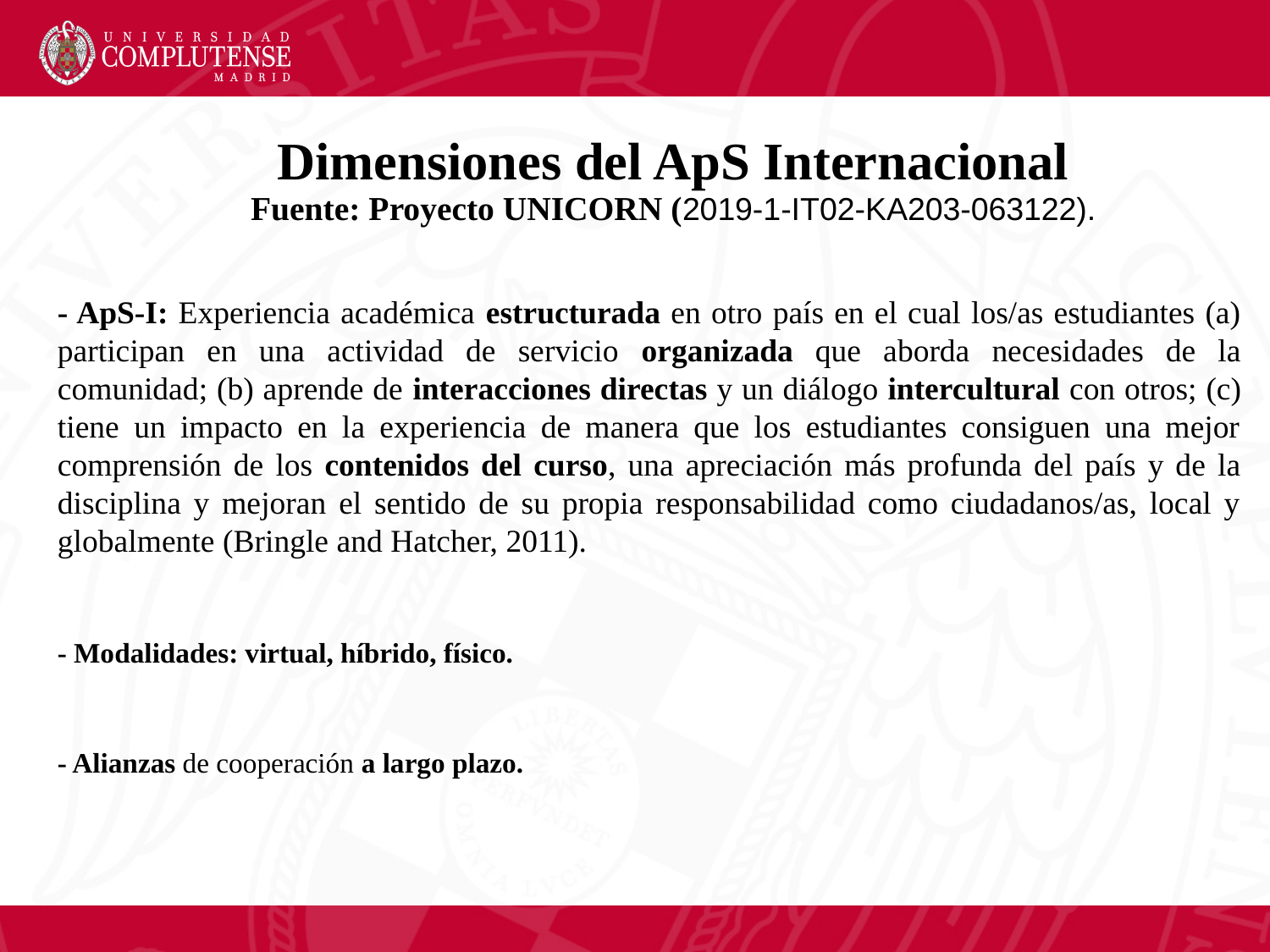

Dimensiones del ApS Internacional
Fuente: Proyecto UNICORN (2019-1-IT02-KA203-063122).

- ApS-I: Experiencia académica estructurada en otro país en el cual los/as estudiantes (a) participan en una actividad de servicio organizada que aborda necesidades de la comunidad; (b) aprende de interacciones directas y un diálogo intercultural con otros; (c) tiene un impacto en la experiencia de manera que los estudiantes consiguen una mejor comprensión de los contenidos del curso, una apreciación más profunda del país y de la disciplina y mejoran el sentido de su propia responsabilidad como ciudadanos/as, local y globalmente (Bringle and Hatcher, 2011).

- Modalidades: virtual, híbrido, físico.

- Alianzas de cooperación a largo plazo.